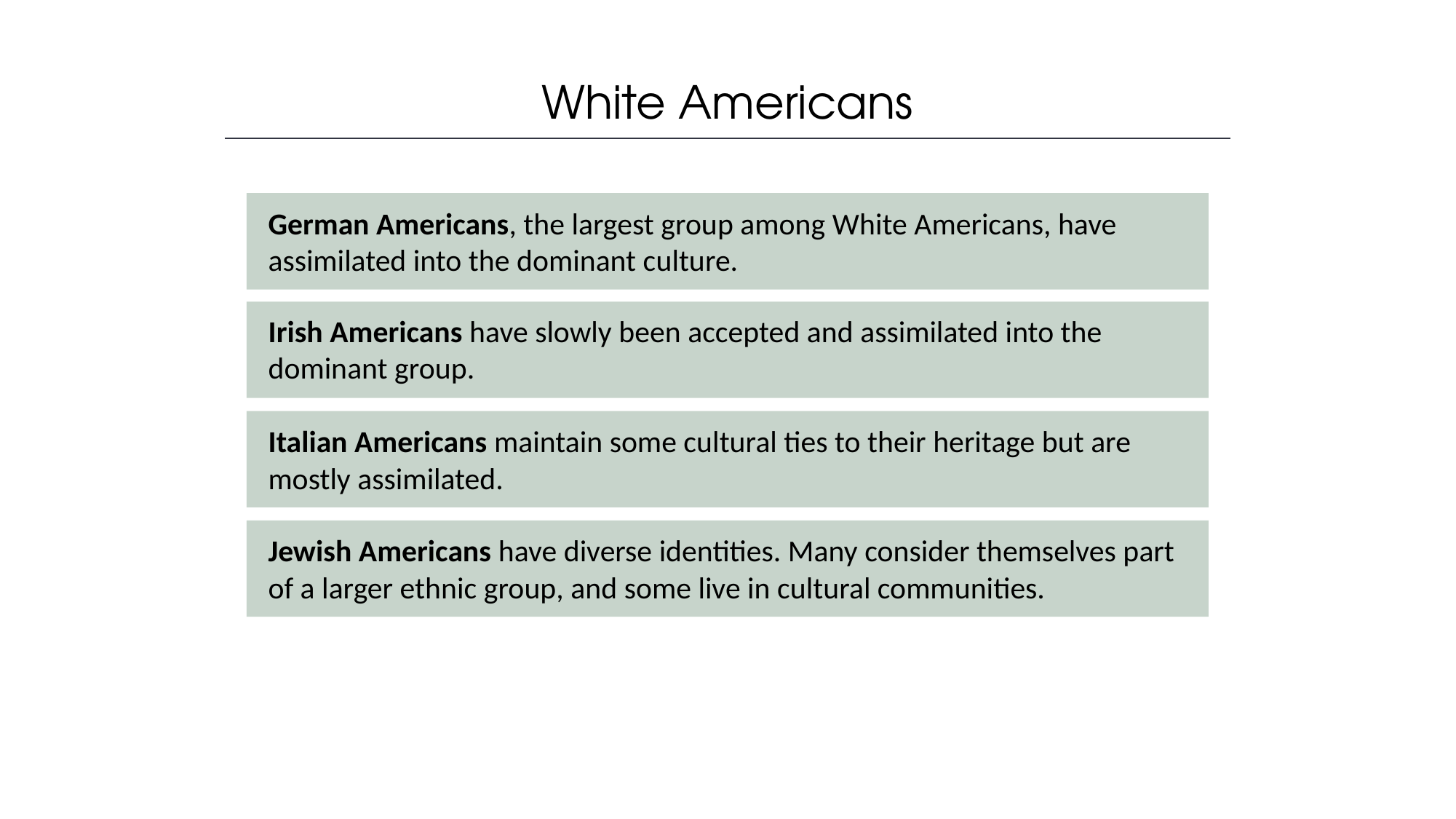

White Americans
HAWKES LEARNING

German Americans, the largest group among White Americans, have assimilated into the dominant culture.

Irish Americans have slowly been accepted and assimilated into the dominant group.

Italian Americans maintain some cultural ties to their heritage but are mostly assimilated.

Jewish Americans have diverse identities. Many consider themselves part of a larger ethnic group, and some live in cultural communities.